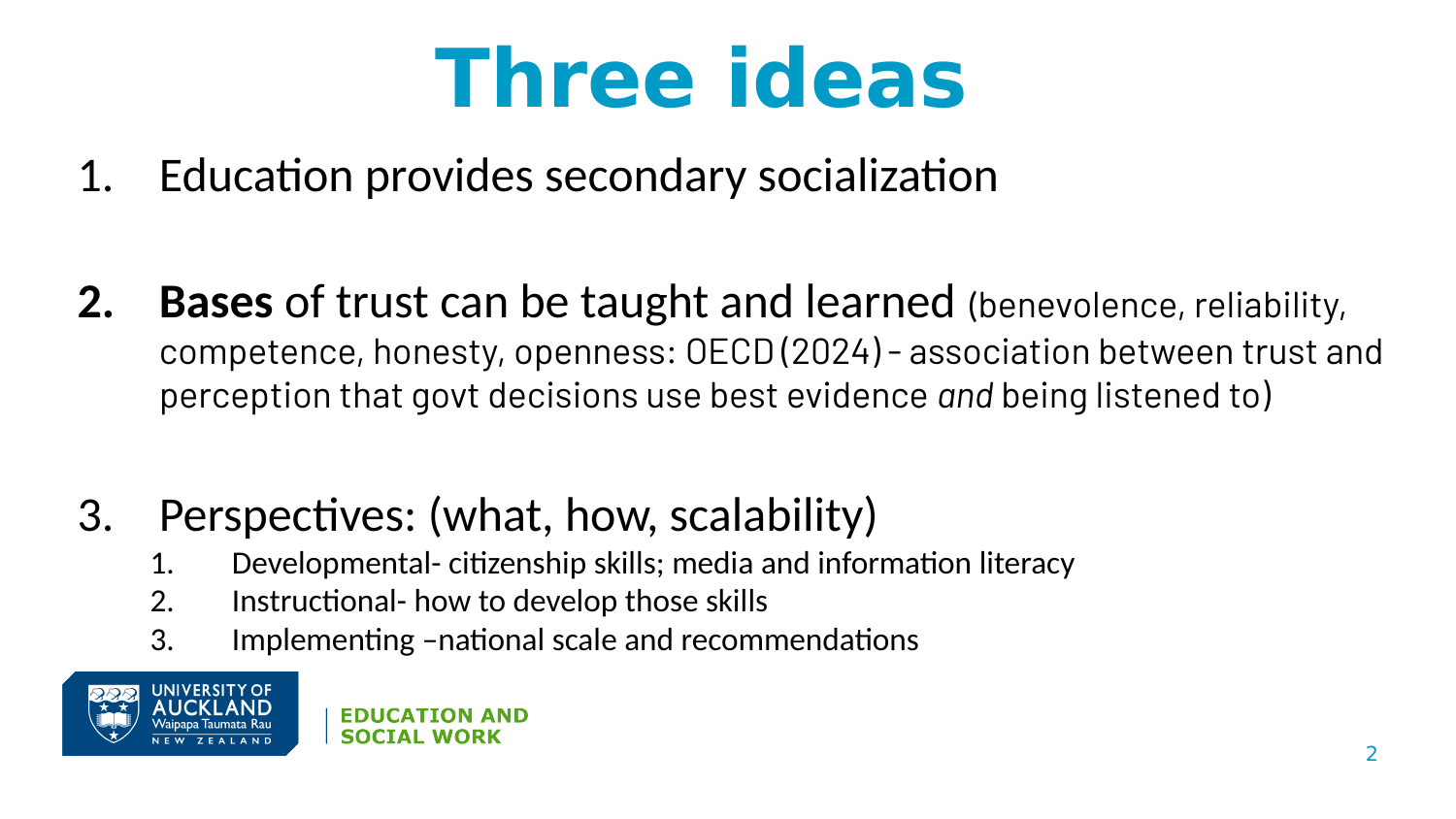

# Three ideas
Education provides secondary socialization

Bases of trust can be taught and learned (benevolence, reliability, competence, honesty, openness: OECD (2024) - association between trust and perception that govt decisions use best evidence and being listened to)

Perspectives: (what, how, scalability)
Developmental- citizenship skills; media and information literacy
Instructional- how to develop those skills
Implementing –national scale and recommendations
2